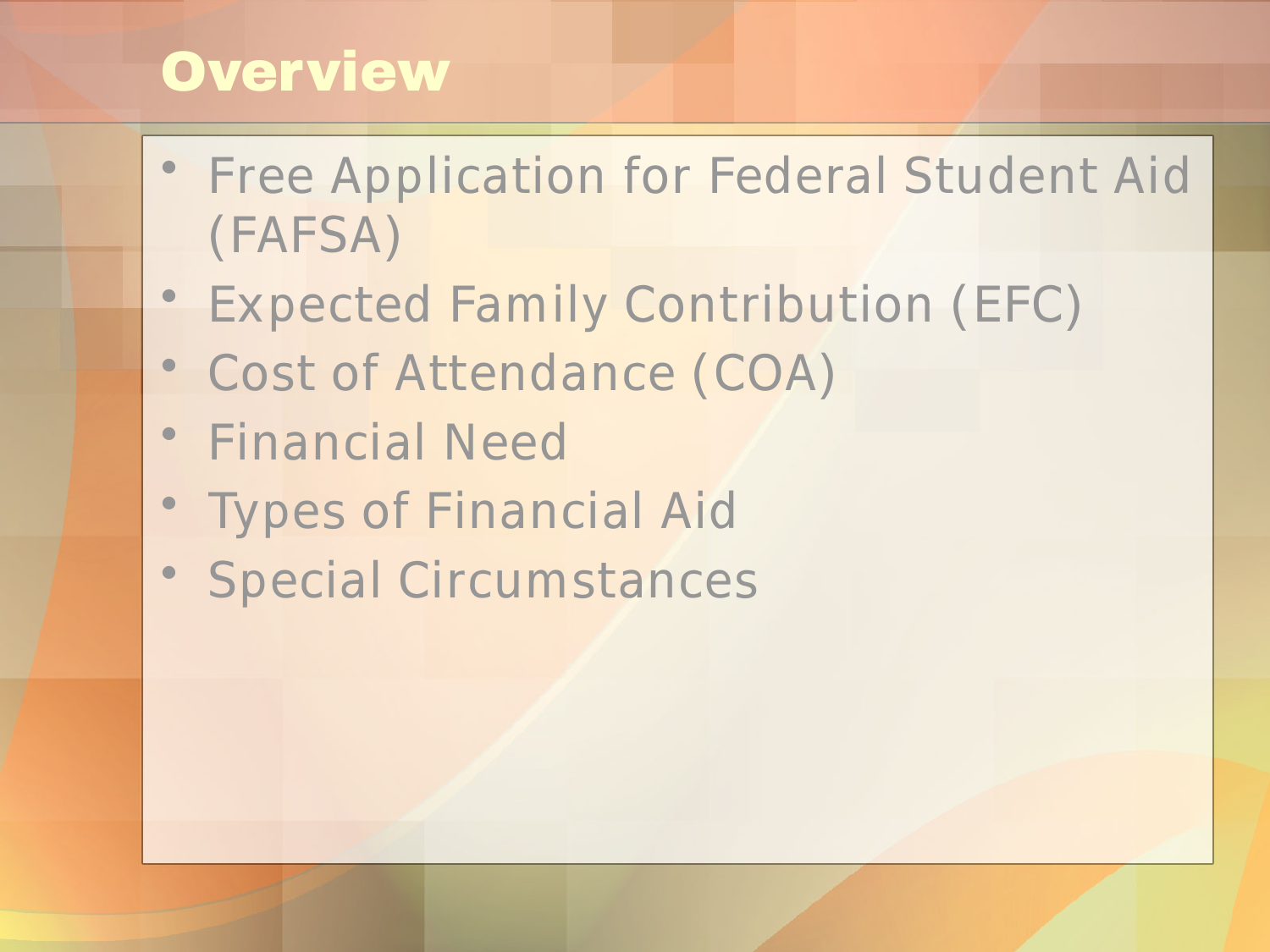

# Overview
Free Application for Federal Student Aid (FAFSA)
Expected Family Contribution (EFC)
Cost of Attendance (COA)
Financial Need
Types of Financial Aid
Special Circumstances